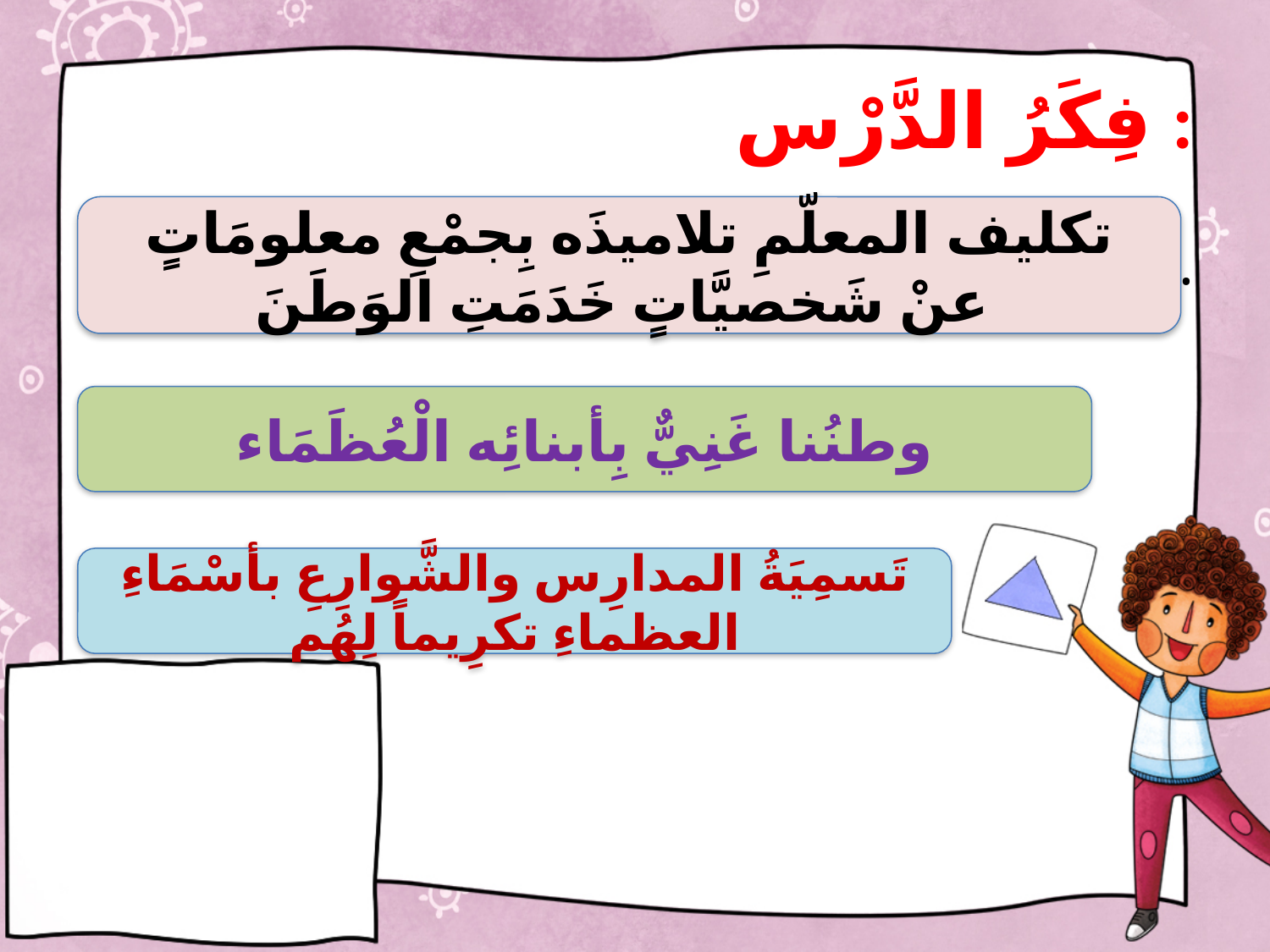

# فِكَرُ الدَّرْس :
تكليف المعلّمِ تلاميذَه بِجمْعِ معلومَاتٍ عنْ شَخصيَّاتٍ خَدَمَتِ الوَطَنَ
.
وطنُنا غَنِيٌّ بِأبنائِه الْعُظَمَاء
تَسمِيَةُ المدارِس والشَّوارِعِ بأسْمَاءِ العظماءِ تكرِيماً لِهُم